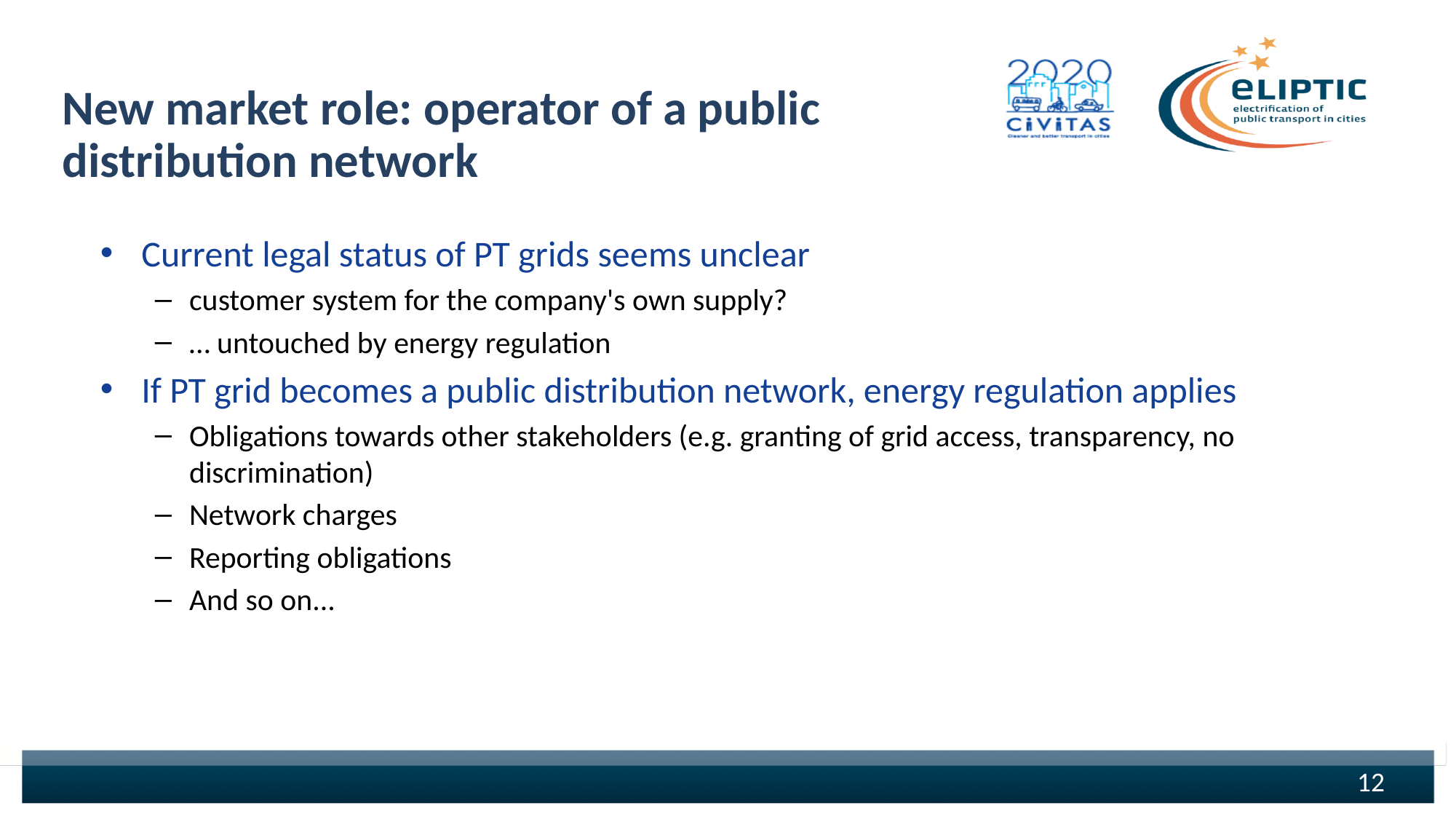

New market role: operator of a public distribution network

Current legal status of PT grids seems unclear
customer system for the company's own supply?
… untouched by energy regulation
If PT grid becomes a public distribution network, energy regulation applies
Obligations towards other stakeholders (e.g. granting of grid access, transparency, no discrimination)
Network charges
Reporting obligations
And so on...

12